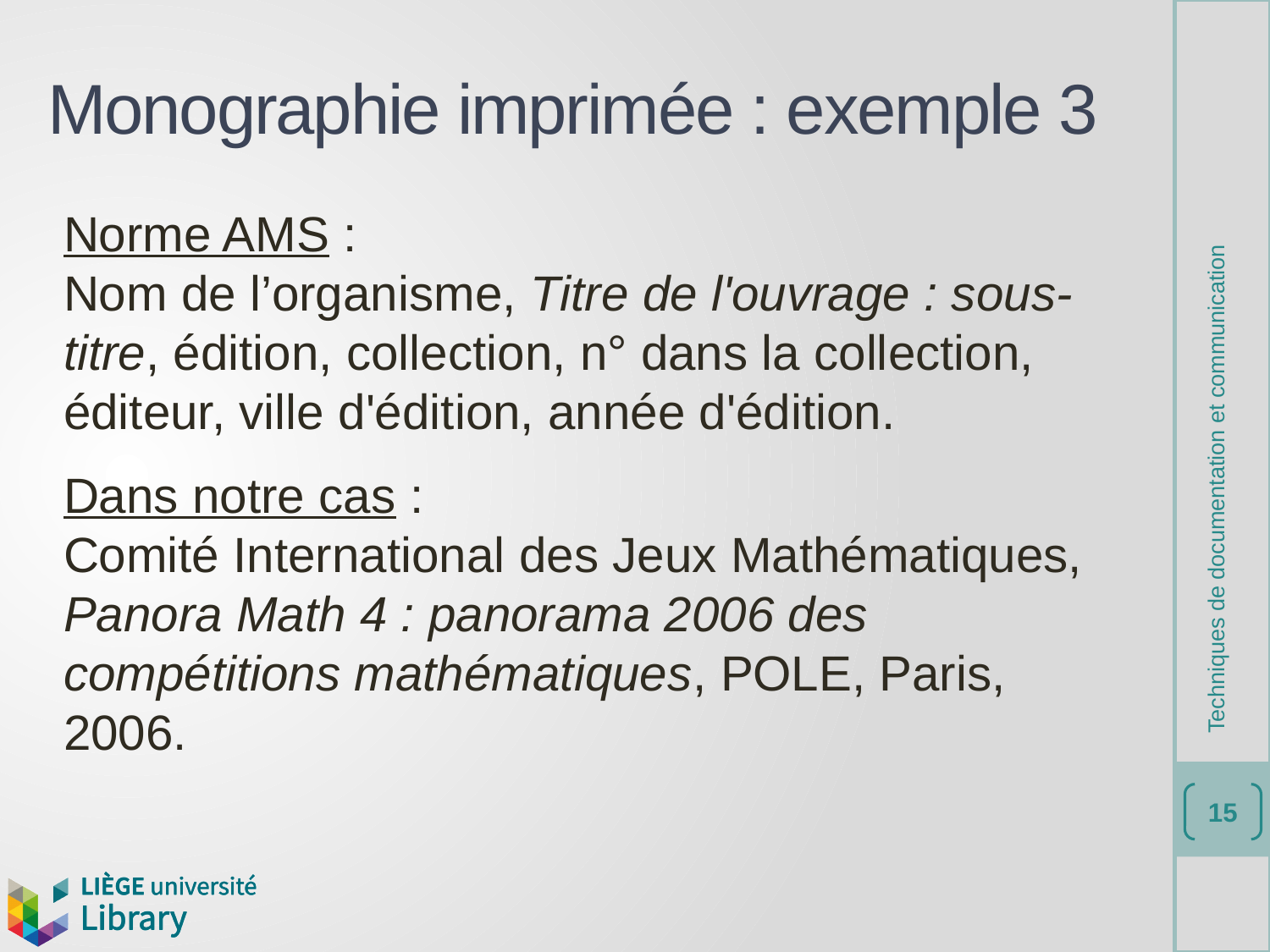

# Monographie imprimée : exemple 3
Norme AMS :
Nom de l’organisme, Titre de l'ouvrage : sous-titre, édition, collection, n° dans la collection, éditeur, ville d'édition, année d'édition.
Dans notre cas :
Comité International des Jeux Mathématiques, Panora Math 4 : panorama 2006 des compétitions mathématiques, POLE, Paris, 2006.

Techniques de documentation et communication
15